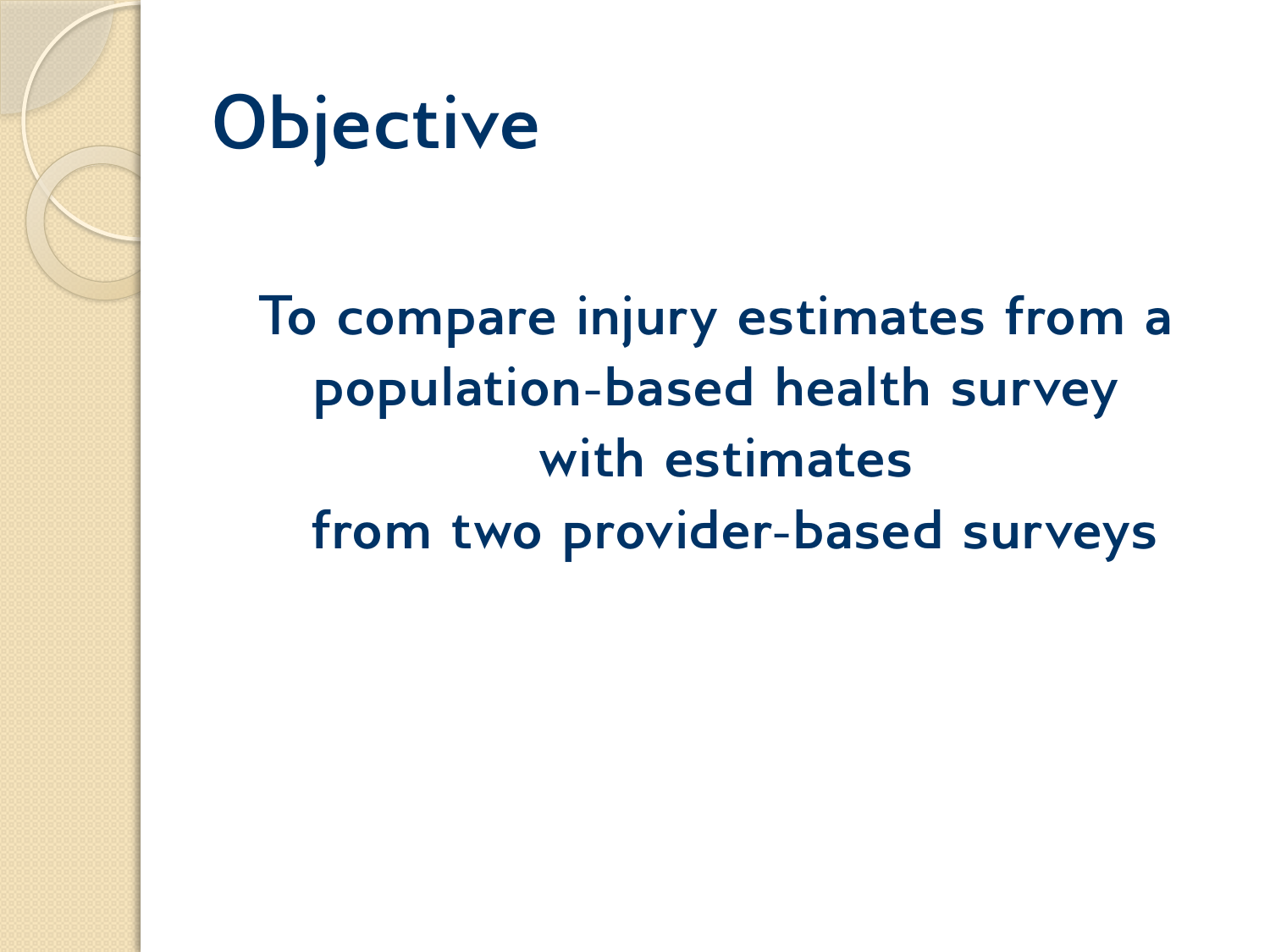

# Objective

To compare injury estimates from a
population-based health survey
with estimates
 from two provider-based surveys